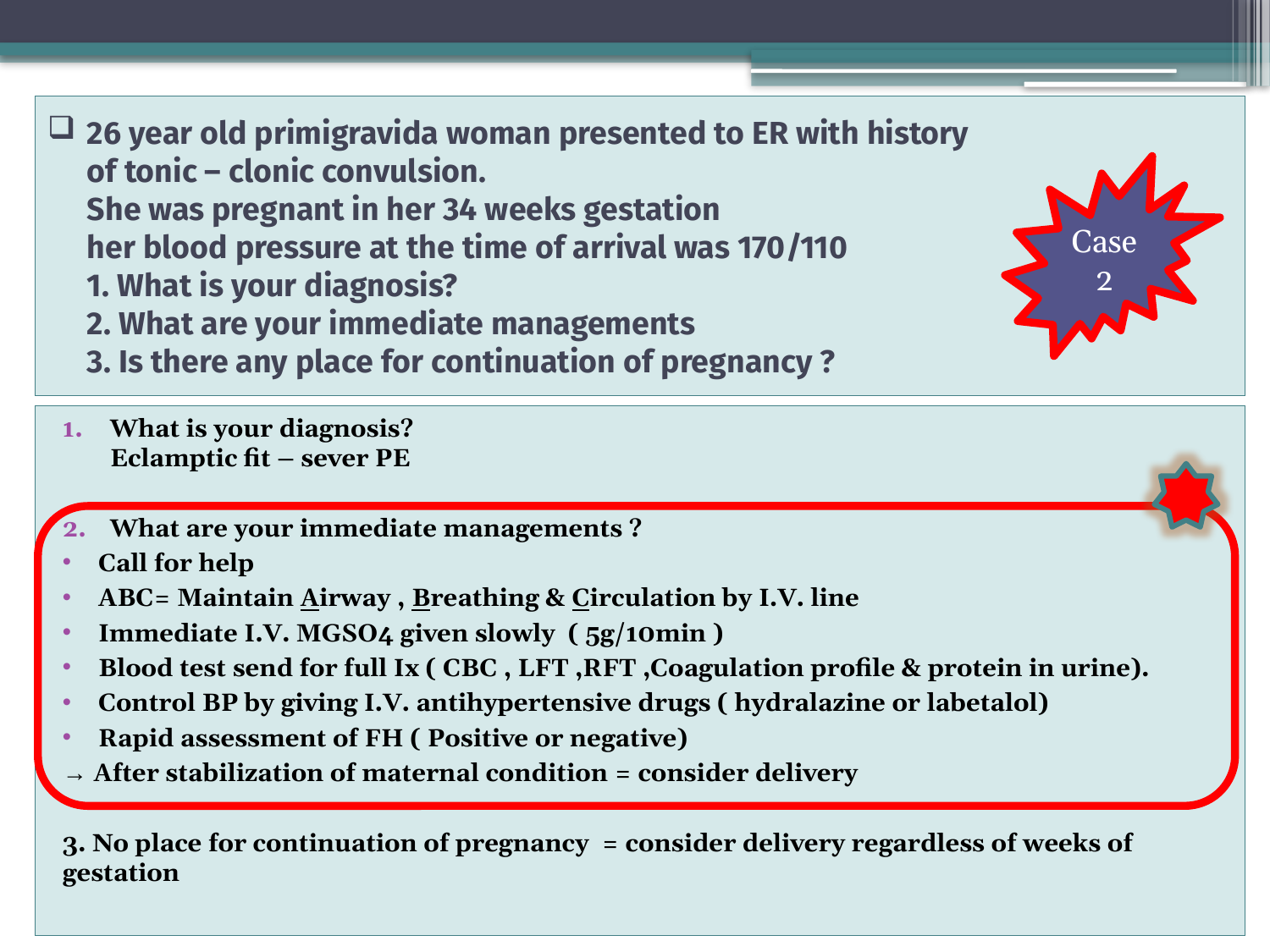

# 26 year old primigravida woman presented to ER with history of tonic – clonic convulsion. She was pregnant in her 34 weeks gestation her blood pressure at the time of arrival was 170/110 1. What is your diagnosis? 2. What are your immediate managements 3. Is there any place for continuation of pregnancy ?
Case 2
What is your diagnosis?
Eclamptic fit – sever PE

What are your immediate managements ?
Call for help
ABC= Maintain Airway , Breathing & Circulation by I.V. line
Immediate I.V. MGSO4 given slowly  ( 5g/10min )
Blood test send for full Ix ( CBC , LFT ,RFT ,Coagulation profile & protein in urine).
Control BP by giving I.V. antihypertensive drugs ( hydralazine or labetalol)
Rapid assessment of FH ( Positive or negative)
→ After stabilization of maternal condition = consider delivery

3. No place for continuation of pregnancy  = consider delivery regardless of weeks of gestation